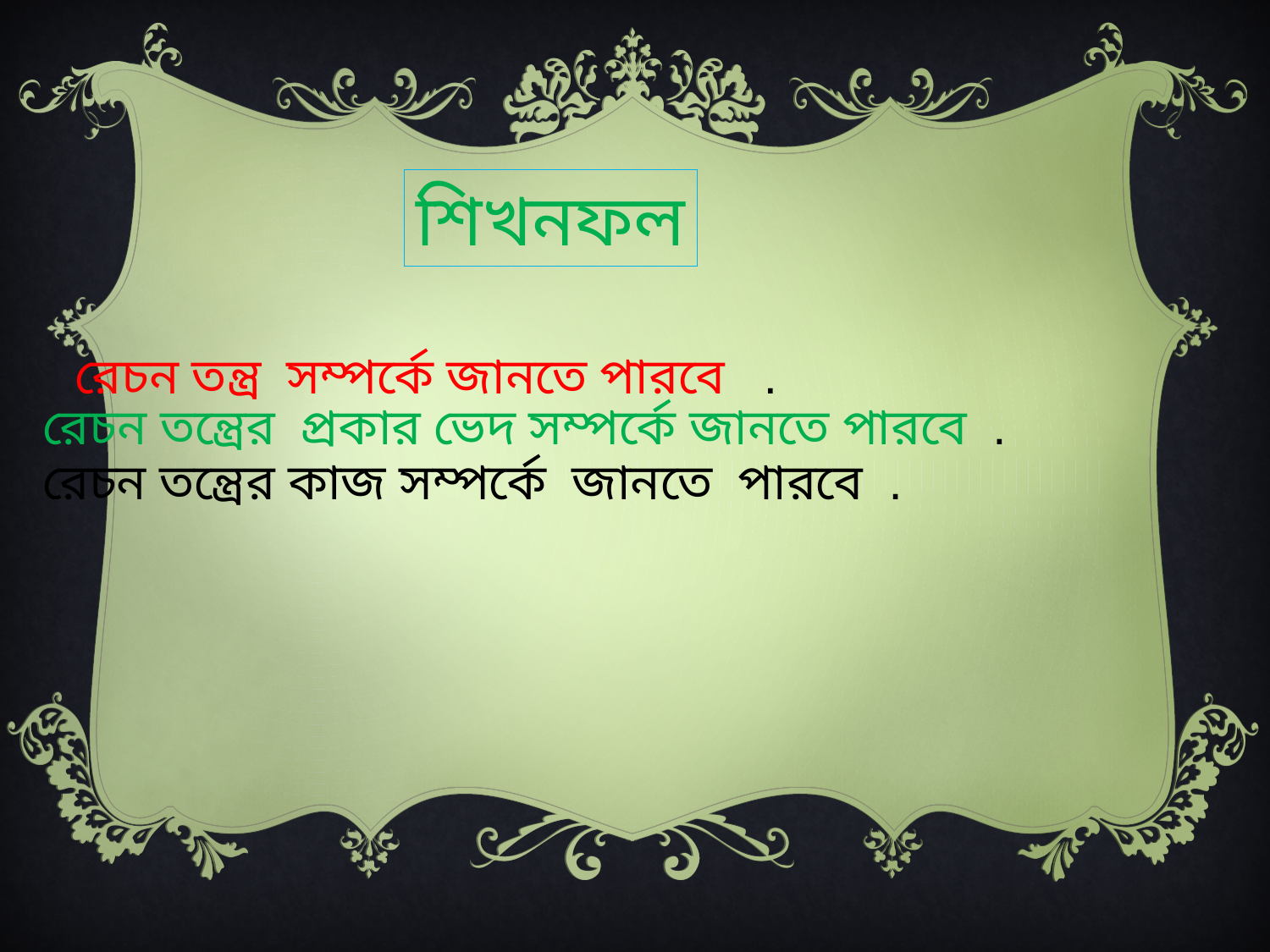

শিখনফল
রেচন তন্ত্র  সম্পর্কে জানতে পারবে   .
রেচন তন্ত্রের  প্রকার ভেদ সম্পর্কে জানতে পারবে  .
রেচন তন্ত্রের কাজ সম্পর্কে  জানতে  পারবে  .